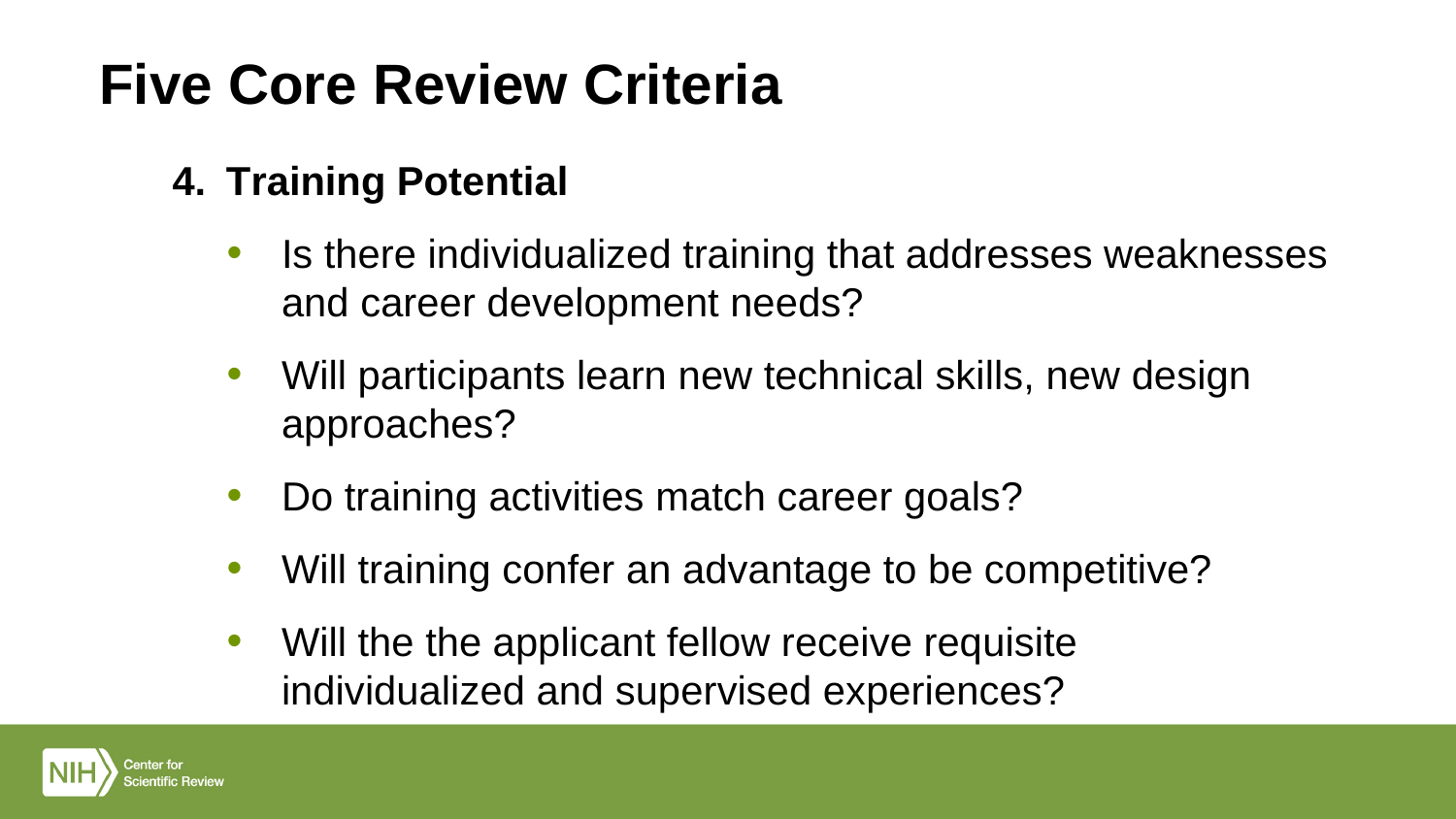

# Five Core Review Criteria
Training Potential

Is there individualized training that addresses weaknesses and career development needs?

Will participants learn new technical skills, new design approaches?

Do training activities match career goals?

Will training confer an advantage to be competitive?

Will the the applicant fellow receive requisite individualized and supervised experiences?